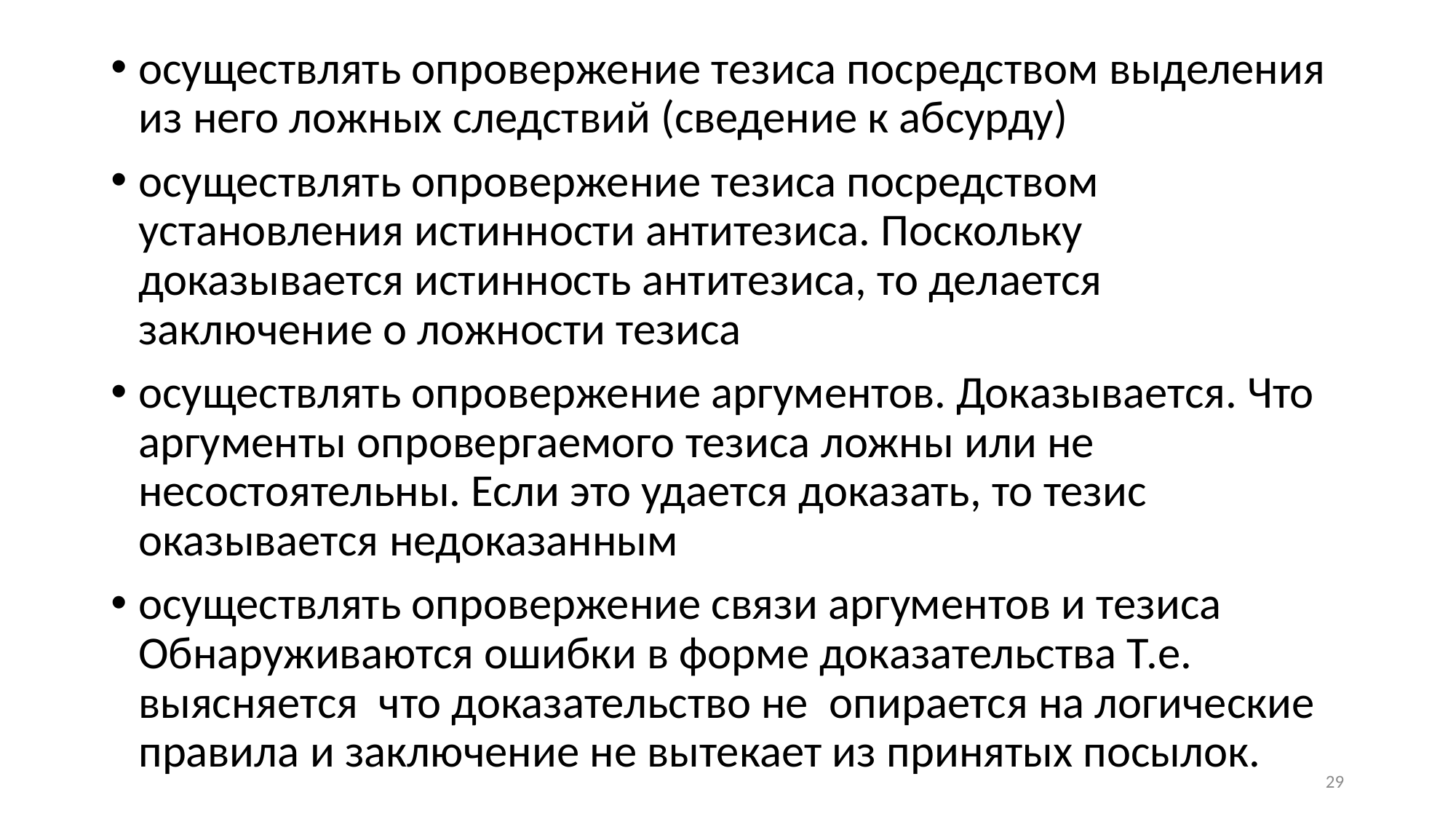

осуществлять опровержение тезиса посредством выделения из него ложных следствий (сведение к абсурду)
осуществлять опровержение тезиса посредством установления истинности антитезиса. Поскольку доказывается истинность антитезиса, то делается заключение о ложности тезиса
осуществлять опровержение аргументов. Доказывается. Что аргументы опровергаемого тезиса ложны или не несостоятельны. Если это удается доказать, то тезис оказывается недоказанным
осуществлять опровержение связи аргументов и тезиса Обнаруживаются ошибки в форме доказательства Т.е. выясняется  что доказательство не  опирается на логические правила и заключение не вытекает из принятых посылок.

29